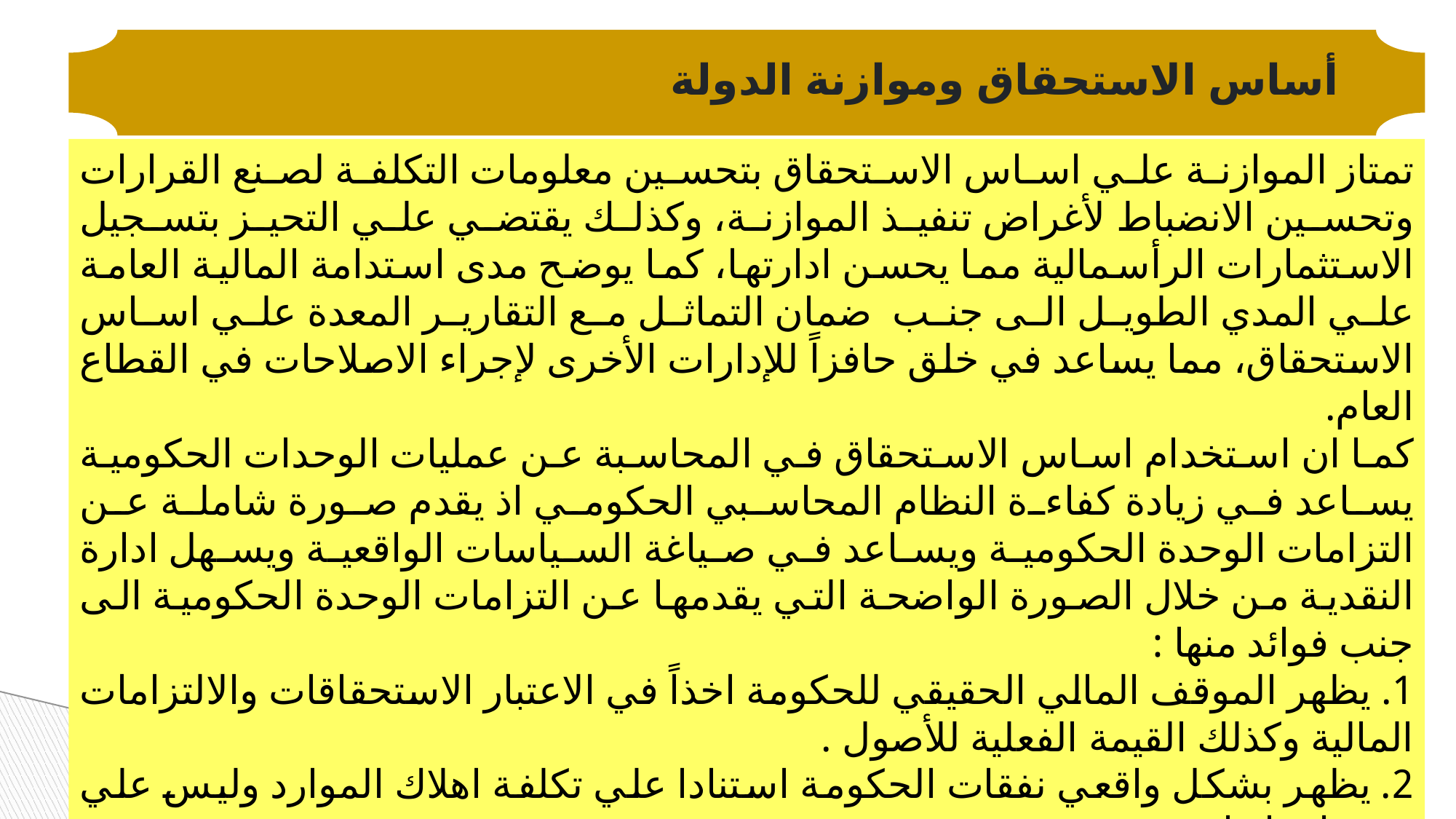

أساس الاستحقاق وموازنة الدولة
تمتاز الموازنة علي اساس الاستحقاق بتحسين معلومات التكلفة لصنع القرارات وتحسين الانضباط لأغراض تنفيذ الموازنة، وكذلك يقتضي علي التحيز بتسجيل الاستثمارات الرأسمالية مما يحسن ادارتها، كما يوضح مدى استدامة المالية العامة علي المدي الطويل الى جنب  ضمان التماثل مع التقارير المعدة علي اساس الاستحقاق، مما يساعد في خلق حافزاً للإدارات الأخرى لإجراء الاصلاحات في القطاع العام.
كما ان استخدام اساس الاستحقاق في المحاسبة عن عمليات الوحدات الحكومية يساعد في زيادة كفاءة النظام المحاسبي الحكومي اذ يقدم صورة شاملة عن التزامات الوحدة الحكومية ويساعد في صياغة السياسات الواقعية ويسهل ادارة النقدية من خلال الصورة الواضحة التي يقدمها عن التزامات الوحدة الحكومية الى جنب فوائد منها :
1. يظهر الموقف المالي الحقيقي للحكومة اخذاً في الاعتبار الاستحقاقات والالتزامات المالية وكذلك القيمة الفعلية للأصول .
2. يظهر بشكل واقعي نفقات الحكومة استنادا علي تكلفة اهلاك الموارد وليس علي قيمة اقتنائها.
3. يسمح باحتساب تكلفة الانشطة وما تنتجه الدوائر من مخرجات وبالتالي قياس فعاليتها.
4. يتيح امكانية ادارة التوقعات المالية والتدفقات المالية واعداد الموازنات بفعالية اكبر.
5. مواكبة التغير المستمر في معايير المحاسبة الدولية